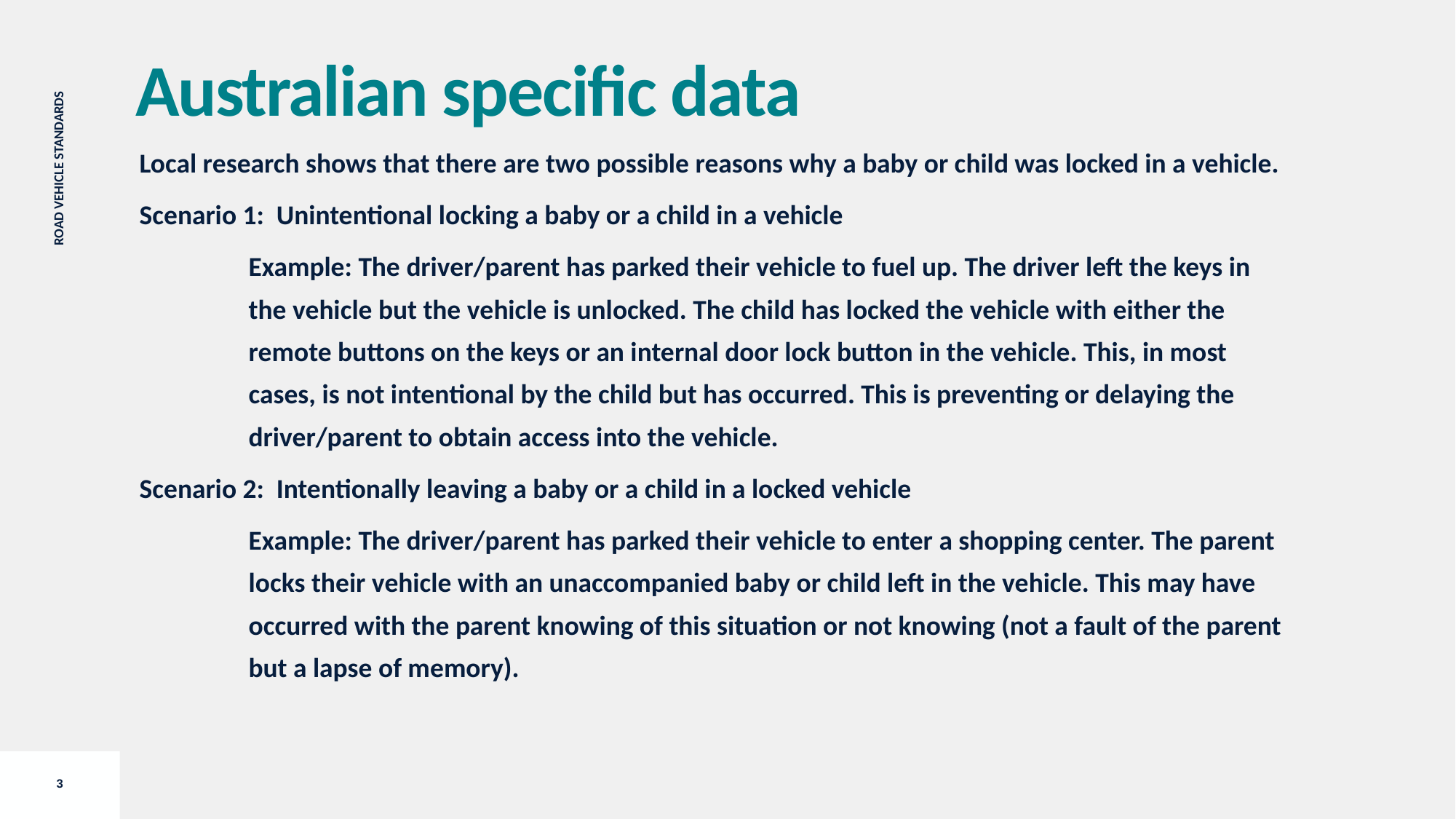

Australian specific data
Local research shows that there are two possible reasons why a baby or child was locked in a vehicle.
Scenario 1:  Unintentional locking a baby or a child in a vehicle
	Example: The driver/parent has parked their vehicle to fuel up. The driver left the keys in 	the vehicle but the vehicle is unlocked. The child has locked the vehicle with either the 	remote buttons on the keys or an internal door lock button in the vehicle. This, in most 	cases, is not intentional by the child but has occurred. This is preventing or delaying the 	driver/parent to obtain access into the vehicle.
Scenario 2:  Intentionally leaving a baby or a child in a locked vehicle
	Example: The driver/parent has parked their vehicle to enter a shopping center. The parent 	locks their vehicle with an unaccompanied baby or child left in the vehicle. This may have 	occurred with the parent knowing of this situation or not knowing (not a fault of the parent 	but a lapse of memory).